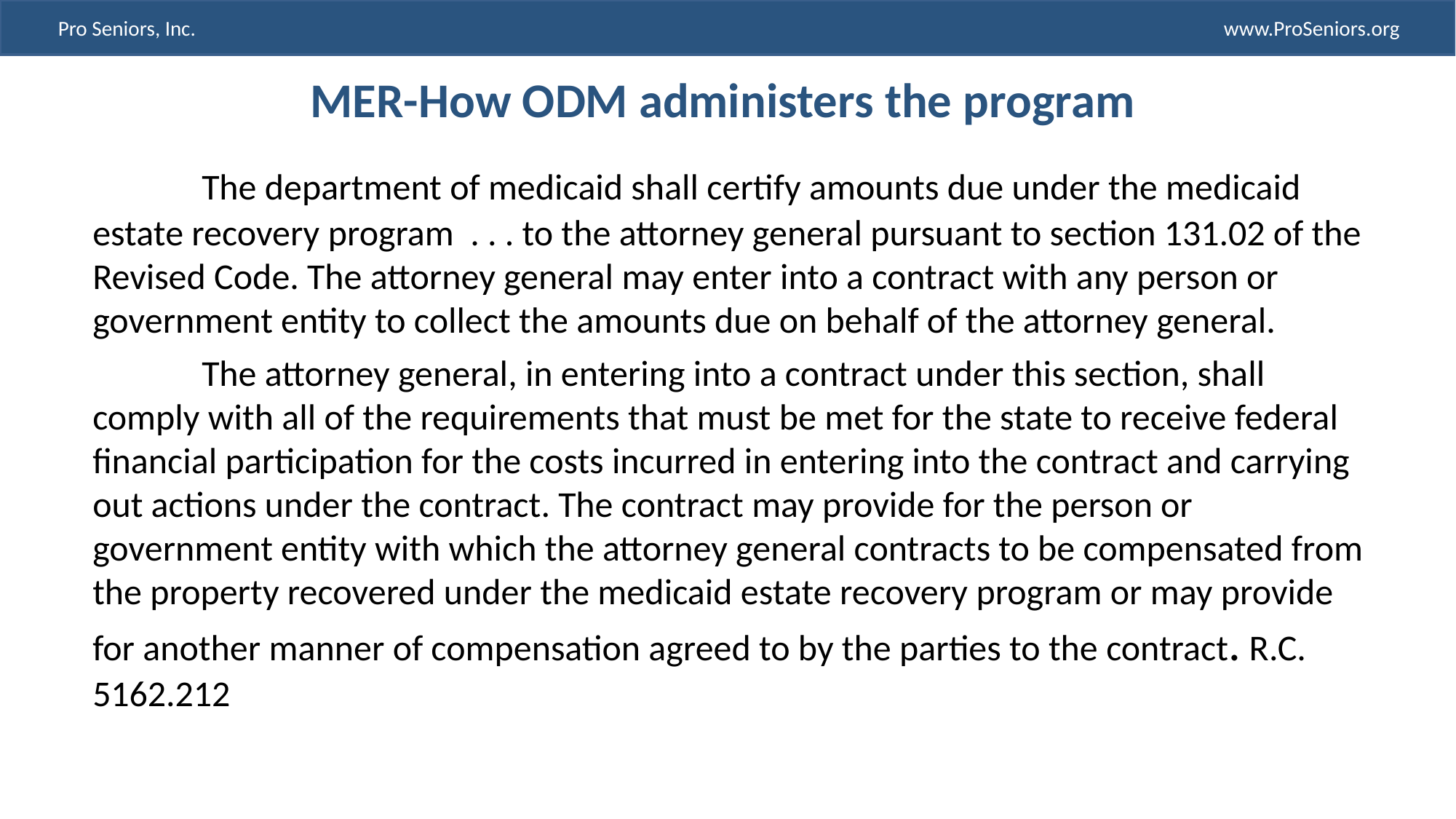

# MER-How ODM administers the program
	The department of medicaid shall certify amounts due under the medicaid estate recovery program  . . . to the attorney general pursuant to section 131.02 of the Revised Code. The attorney general may enter into a contract with any person or government entity to collect the amounts due on behalf of the attorney general.
	The attorney general, in entering into a contract under this section, shall comply with all of the requirements that must be met for the state to receive federal financial participation for the costs incurred in entering into the contract and carrying out actions under the contract. The contract may provide for the person or government entity with which the attorney general contracts to be compensated from the property recovered under the medicaid estate recovery program or may provide for another manner of compensation agreed to by the parties to the contract. R.C. 5162.212